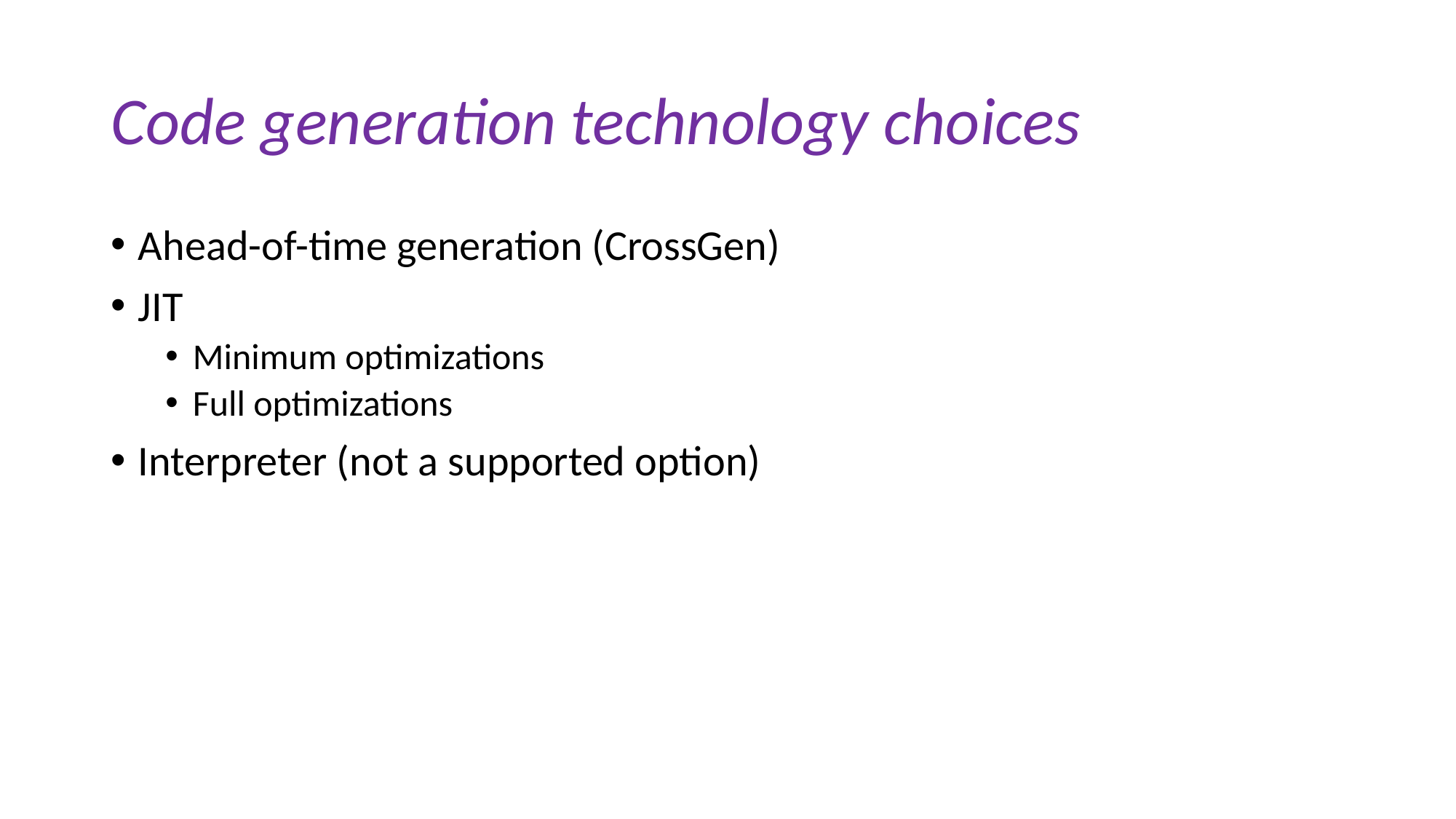

# Code generation technology choices
Ahead-of-time generation (CrossGen)
JIT
Minimum optimizations
Full optimizations
Interpreter (not a supported option)